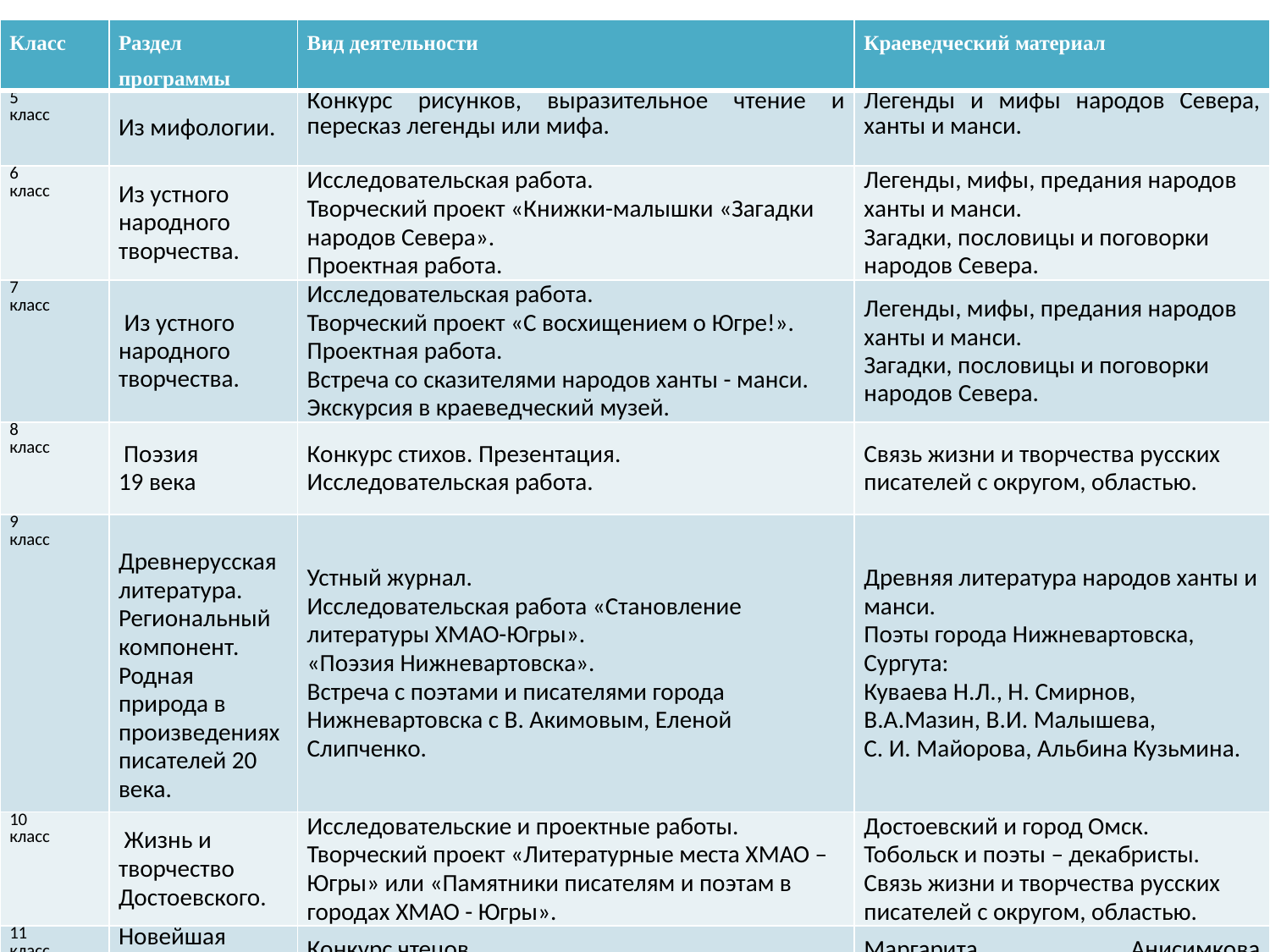

| Класс | Раздел программы | Вид деятельности | Краеведческий материал |
| --- | --- | --- | --- |
| 5 класс | Из мифологии. | Конкурс рисунков, выразительное чтение и пересказ легенды или мифа. | Легенды и мифы народов Севера, ханты и манси. |
| 6 класс | Из устного народного творчества. | Исследовательская работа. Творческий проект «Книжки-малышки «Загадки народов Севера». Проектная работа. | Легенды, мифы, предания народов ханты и манси. Загадки, пословицы и поговорки народов Севера. |
| 7 класс | Из устного народного творчества. | Исследовательская работа. Творческий проект «С восхищением о Югре!». Проектная работа. Встреча со сказителями народов ханты - манси. Экскурсия в краеведческий музей. | Легенды, мифы, предания народов ханты и манси. Загадки, пословицы и поговорки народов Севера. |
| 8 класс | Поэзия 19 века | Конкурс стихов. Презентация. Исследовательская работа. | Связь жизни и творчества русских писателей с округом, областью. |
| 9 класс | Древнерусская литература. Региональный компонент. Родная природа в произведениях писателей 20 века. | Устный журнал. Исследовательская работа «Становление литературы ХМАО-Югры». «Поэзия Нижневартовска». Встреча с поэтами и писателями города Нижневартовска с В. Акимовым, Еленой Слипченко. | Древняя литература народов ханты и манси. Поэты города Нижневартовска, Сургута: Куваева Н.Л., Н. Смирнов, В.А.Мазин, В.И. Малышева, С. И. Майорова, Альбина Кузьмина. |
| 10 класс | Жизнь и творчество Достоевского. | Исследовательские и проектные работы. Творческий проект «Литературные места ХМАО – Югры» или «Памятники писателям и поэтам в городах ХМАО - Югры». | Достоевский и город Омск. Тобольск и поэты – декабристы. Связь жизни и творчества русских писателей с округом, областью. |
| 11 класс | Новейшая современная поэзия и проза. | Конкурс чтецов. Устный журнал «Творчества Маргариты Анисимковой» | Маргарита Анисимкова «Порушенная невеста». |